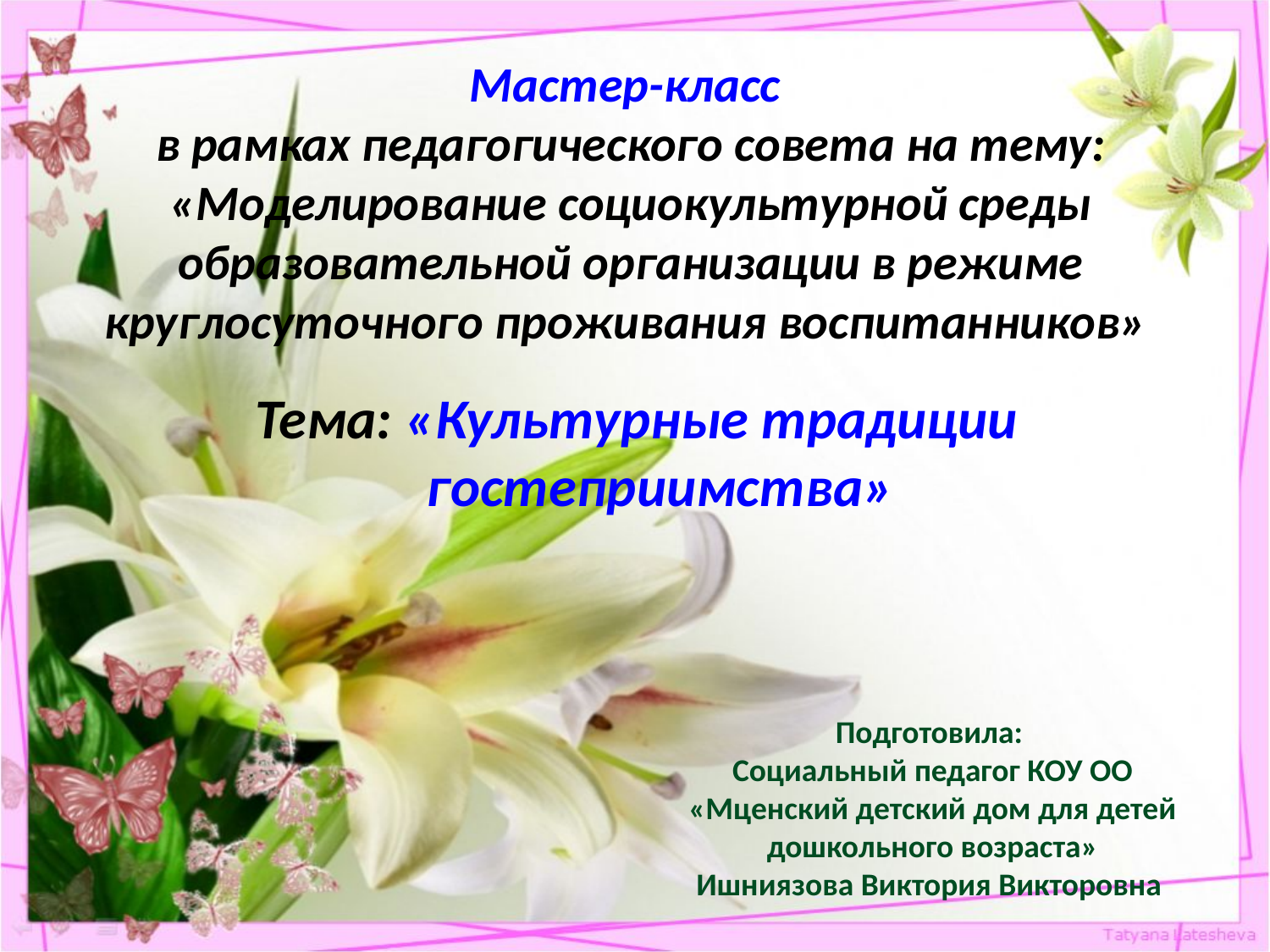

Мастер-класс
в рамках педагогического совета на тему: «Моделирование социокультурной среды образовательной организации в режиме круглосуточного проживания воспитанников»
Тема: «Культурные традиции гостеприимства»
Подготовила:
Социальный педагог КОУ ОО
«Мценский детский дом для детей дошкольного возраста»
Ишниязова Виктория Викторовна